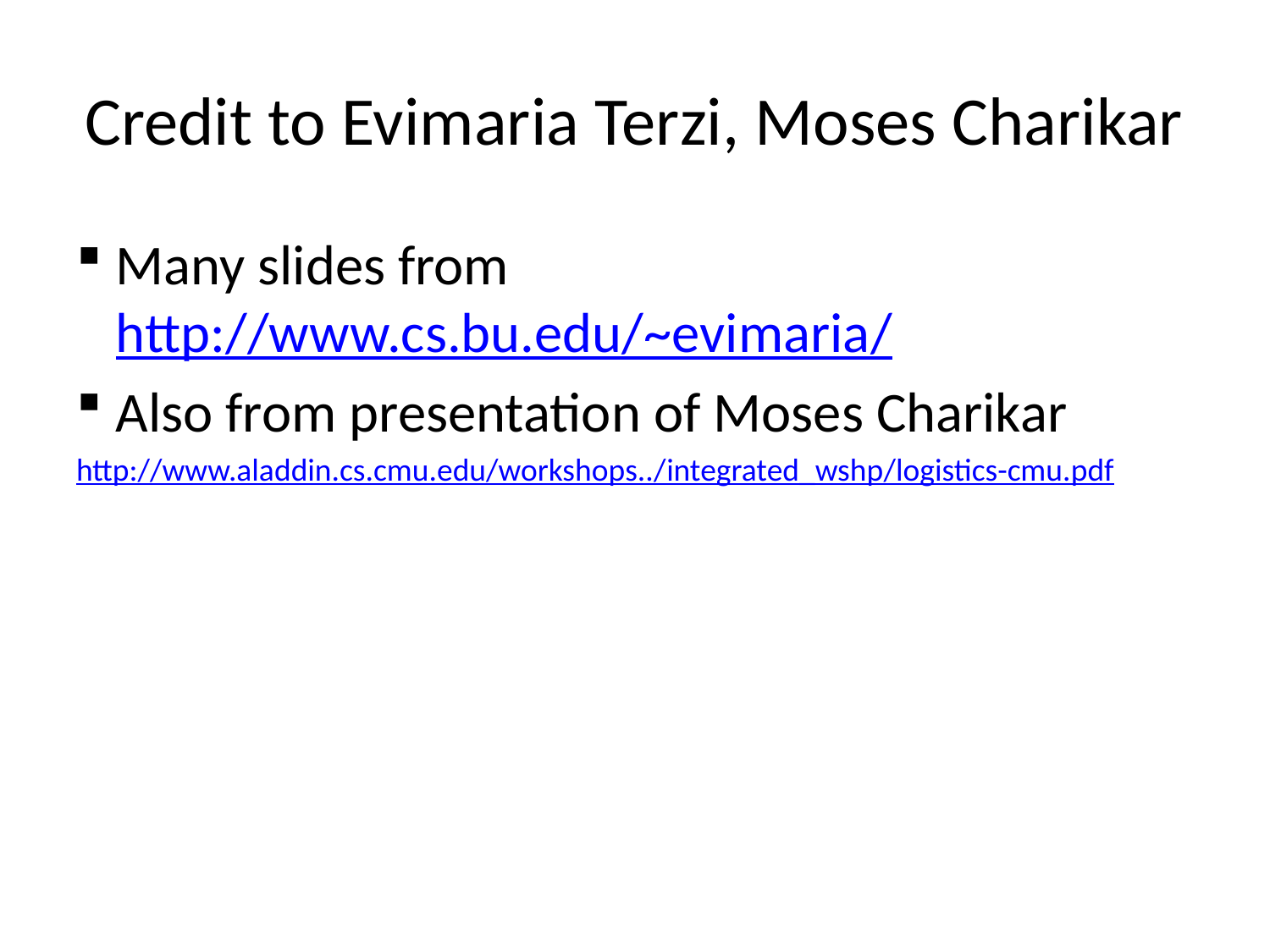

# Credit to Evimaria Terzi, Moses Charikar
Many slides from http://www.cs.bu.edu/~evimaria/
Also from presentation of Moses Charikar
http://www.aladdin.cs.cmu.edu/workshops../integrated_wshp/logistics-cmu.pdf